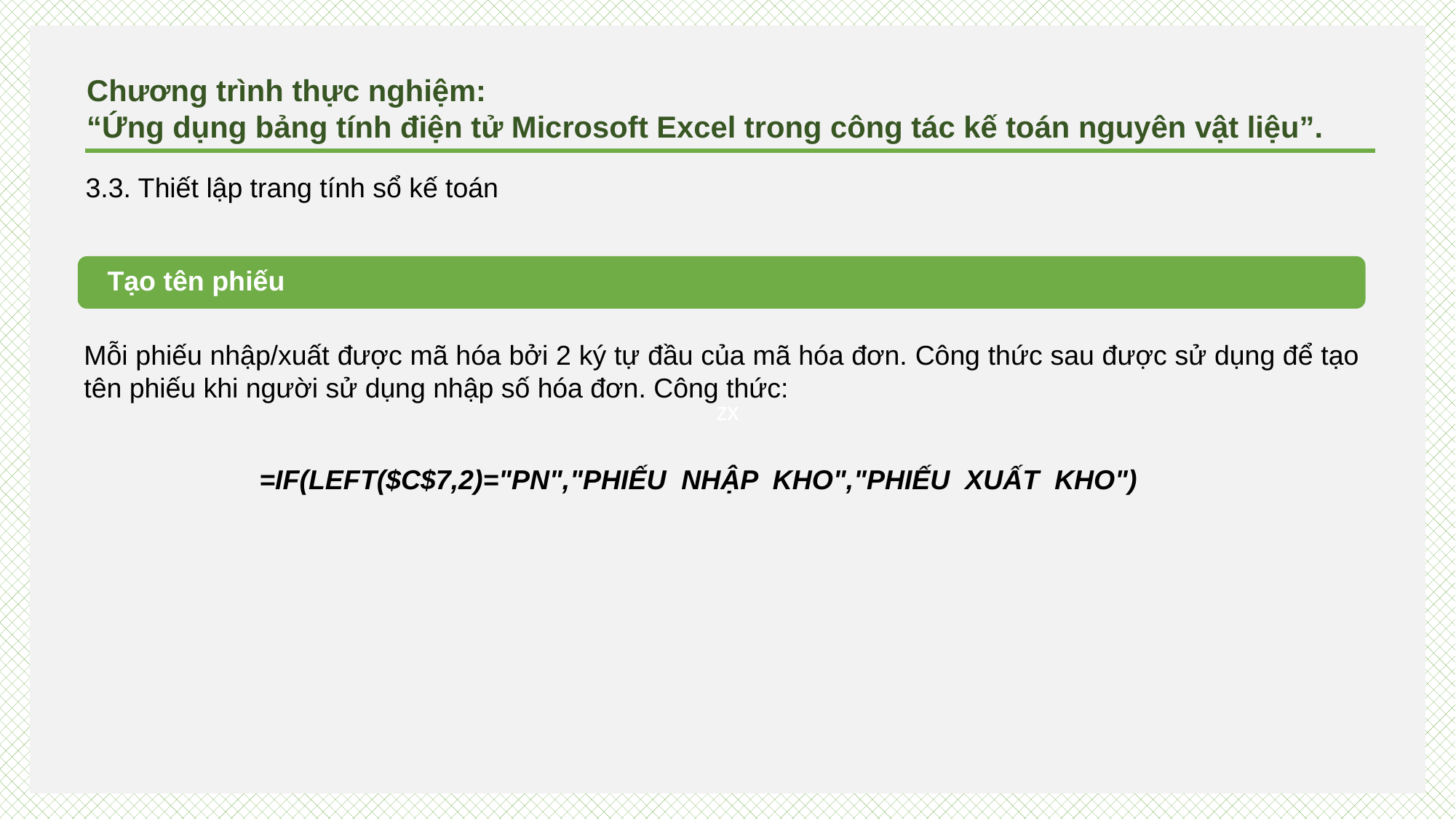

zx
Chương trình thực nghiệm:
“Ứng dụng bảng tính điện tử Microsoft Excel trong công tác kế toán nguyên vật liệu”.
3.3. Thiết lập trang tính sổ kế toán

Tạo tên phiếu
Mỗi phiếu nhập/xuất được mã hóa bởi 2 ký tự đầu của mã hóa đơn. Công thức sau được sử dụng để tạo tên phiếu khi người sử dụng nhập số hóa đơn. Công thức:
=IF(LEFT($C$7,2)="PN","PHIẾU  NHẬP  KHO","PHIẾU  XUẤT  KHO")